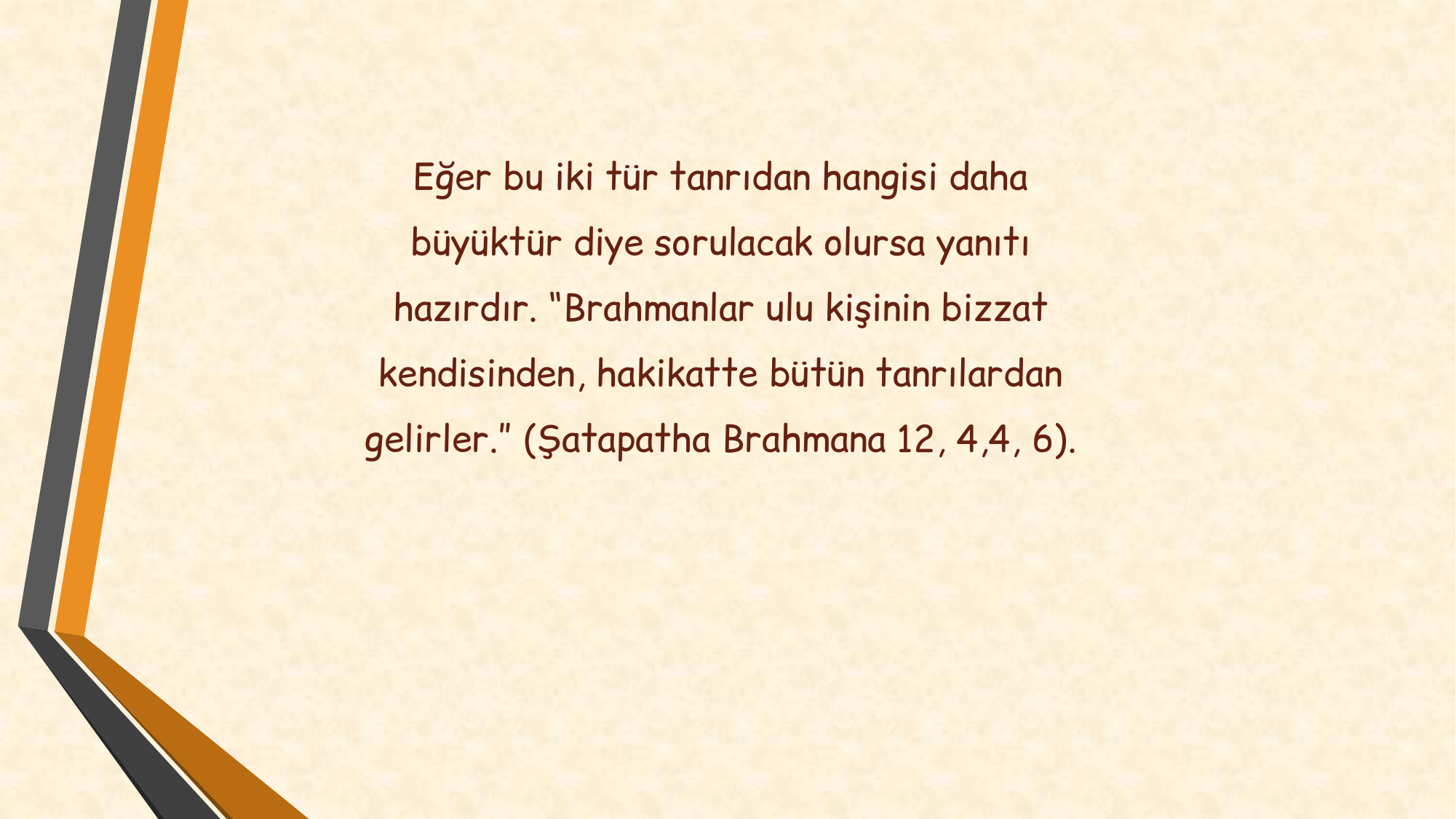

Eğer bu iki tür tanrıdan hangisi daha büyüktür diye sorulacak olursa yanıtı hazırdır. “Brahmanlar ulu kişinin bizzat kendisinden, hakikatte bütün tanrılardan gelirler.” (Şatapatha Brahmana 12, 4,4, 6).